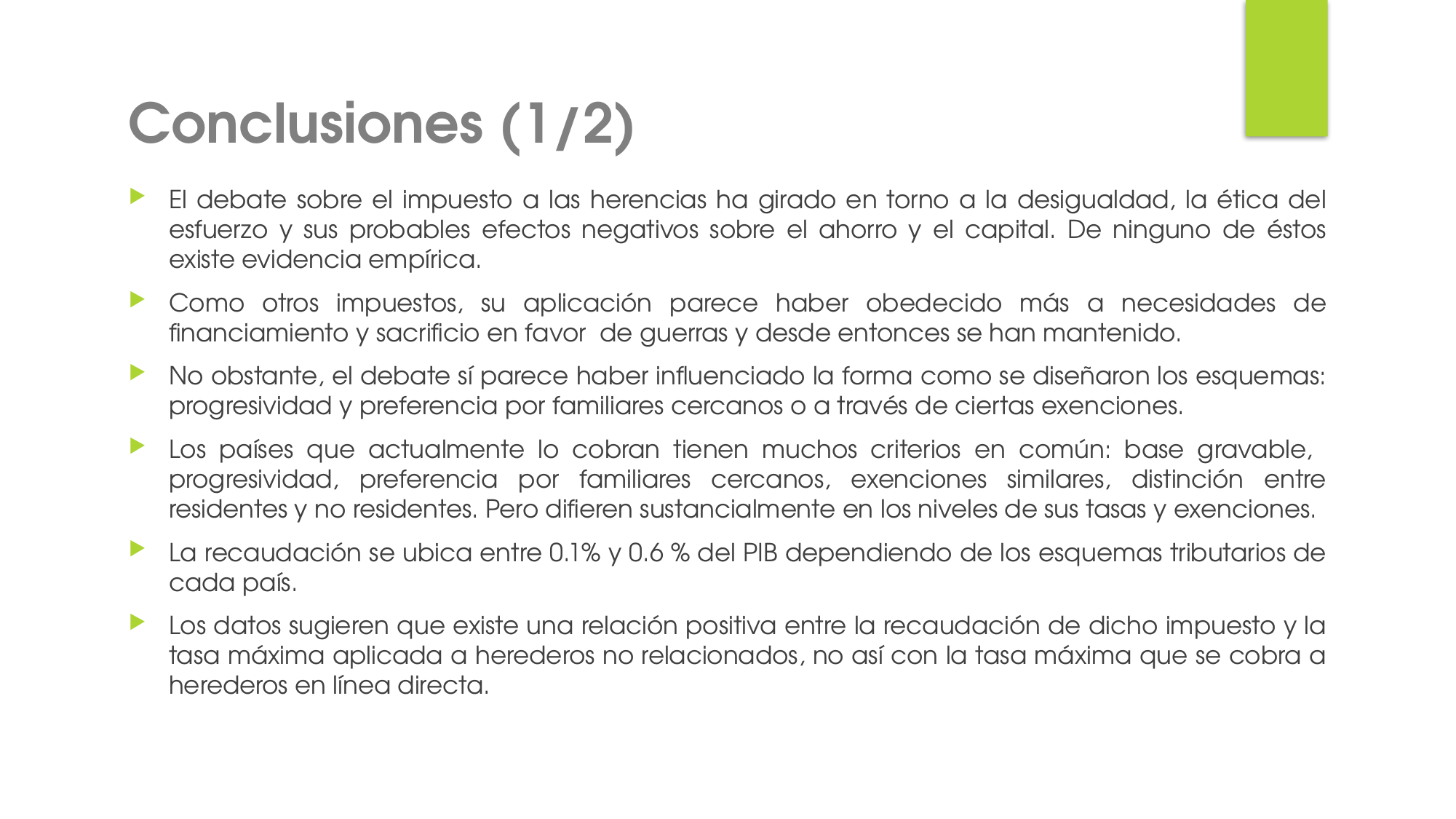

Conclusiones (1/2)
El debate sobre el impuesto a las herencias ha girado en torno a la desigualdad, la ética del esfuerzo y sus probables efectos negativos sobre el ahorro y el capital. De ninguno de éstos existe evidencia empírica.
Como otros impuestos, su aplicación parece haber obedecido más a necesidades de financiamiento y sacrificio en favor  de guerras y desde entonces se han mantenido.
No obstante, el debate sí parece haber influenciado la forma como se diseñaron los esquemas: progresividad y preferencia por familiares cercanos o a través de ciertas exenciones.
Los países que actualmente lo cobran tienen muchos criterios en común: base gravable,  progresividad, preferencia por familiares cercanos, exenciones similares, distinción entre residentes y no residentes. Pero difieren sustancialmente en los niveles de sus tasas y exenciones.
La recaudación se ubica entre 0.1% y 0.6 % del PIB dependiendo de los esquemas tributarios de cada país.
Los datos sugieren que existe una relación positiva entre la recaudación de dicho impuesto y la tasa máxima aplicada a herederos no relacionados, no así con la tasa máxima que se cobra a herederos en línea directa.